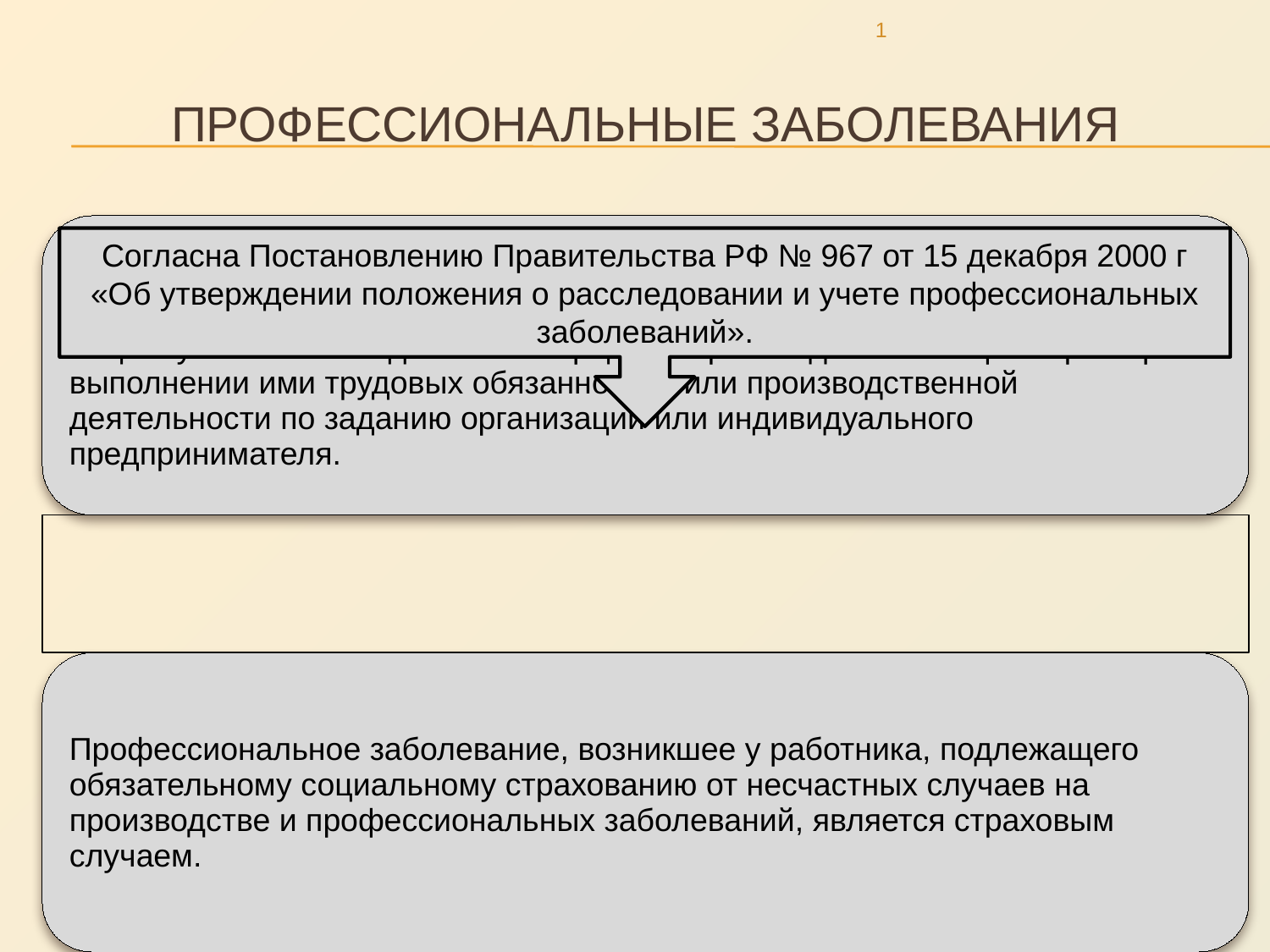

1
# Профессиональные заболевания
Профессиональное заболевание, возникшее у работника, подлежащего обязательному социальному страхованию от несчастных случаев на производстве и профессиональных заболеваний, является страховым случаем.

Согласна Постановлению Правительства РФ № 967 от 15 декабря 2000 г «Об утверждении положения о расследовании и учете профессиональных заболеваний».

16